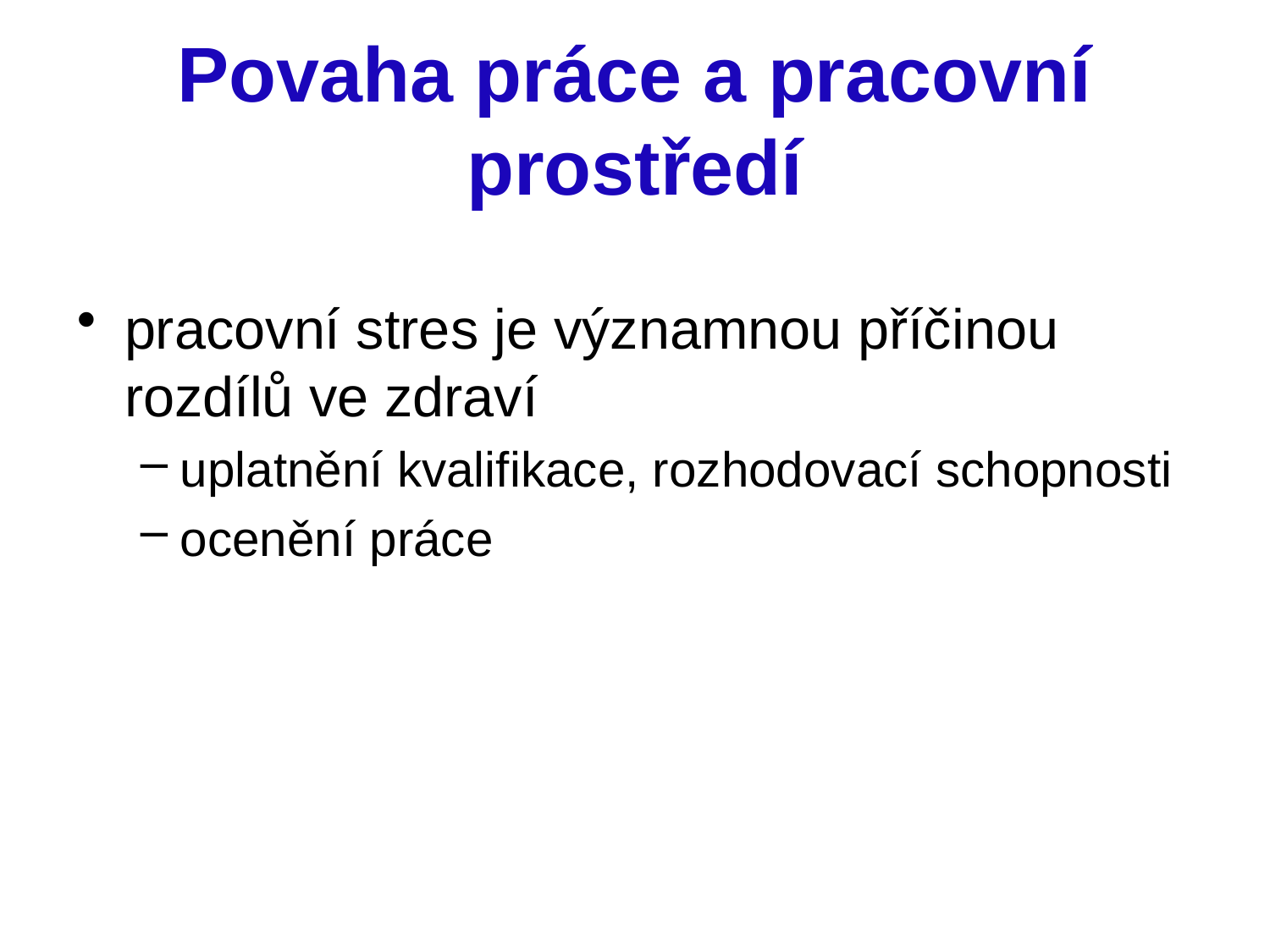

# Povaha práce a pracovní prostředí
pracovní stres je významnou příčinou rozdílů ve zdraví
uplatnění kvalifikace, rozhodovací schopnosti
ocenění práce